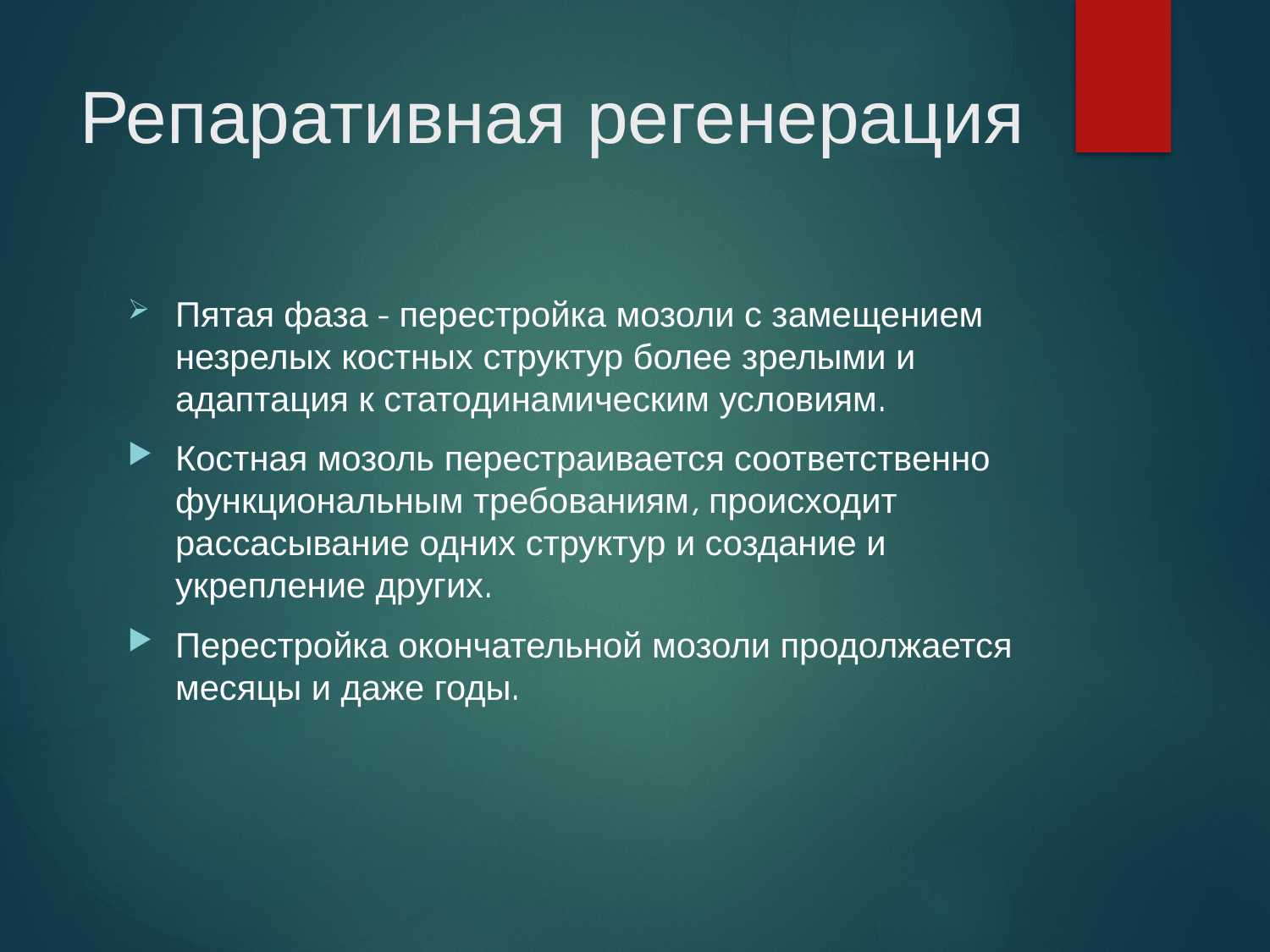

# Репаративная регенерация
Пятая фаза - перестройка мозоли с замещением незрелых костных структур более зрелыми и адаптация к статодинамическим условиям.
Костная мозоль перестраивается соответственно функциональным требованиям, происходит рассасывание одних структур и создание и укрепление других.
Перестройка окончательной мозоли продолжается месяцы и даже годы.